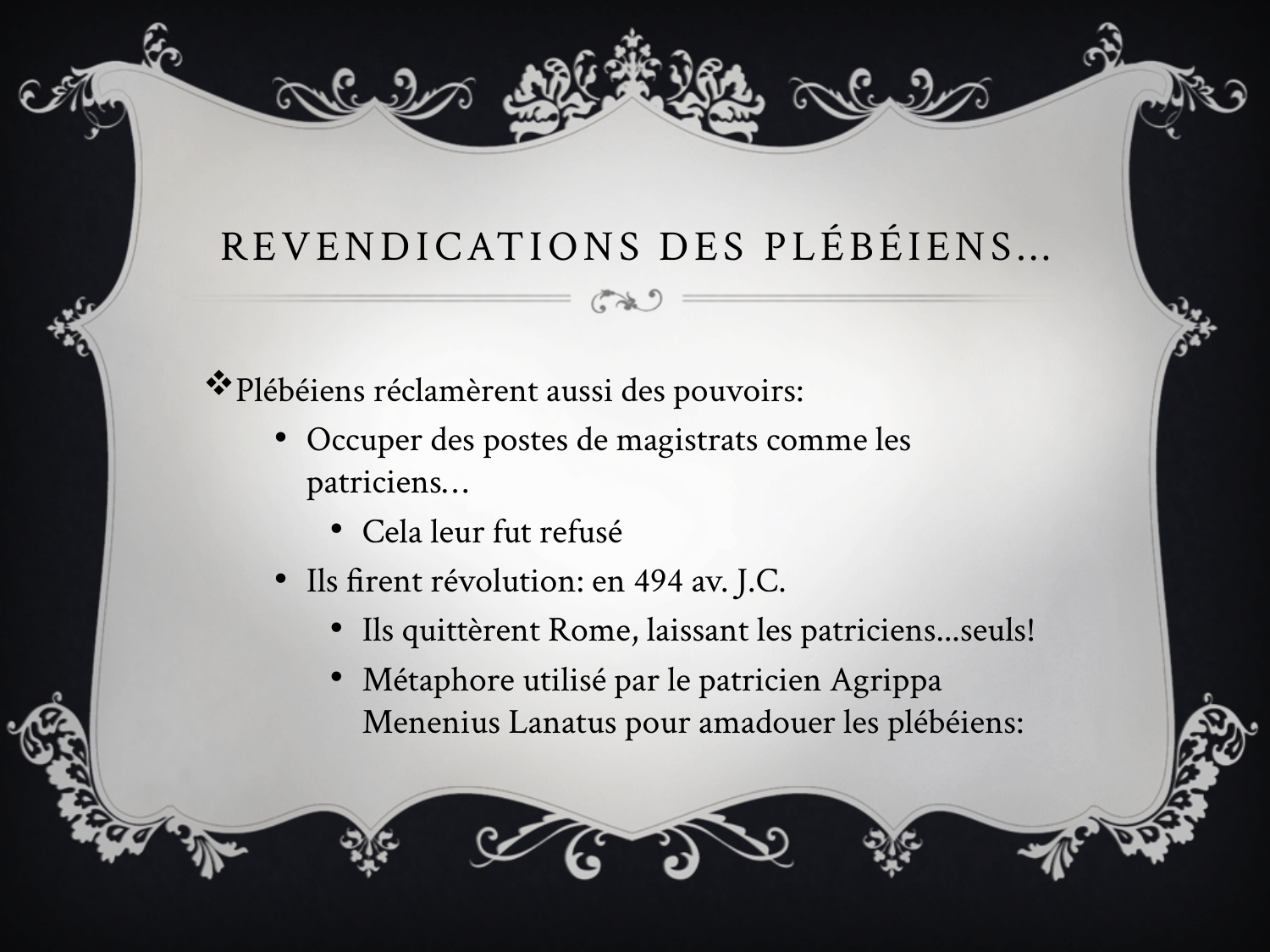

# Revendications des plébéiens…
Plébéiens réclamèrent aussi des pouvoirs:
Occuper des postes de magistrats comme les patriciens…
Cela leur fut refusé
Ils firent révolution: en 494 av. J.C.
Ils quittèrent Rome, laissant les patriciens...seuls!
Métaphore utilisé par le patricien Agrippa Menenius Lanatus pour amadouer les plébéiens: